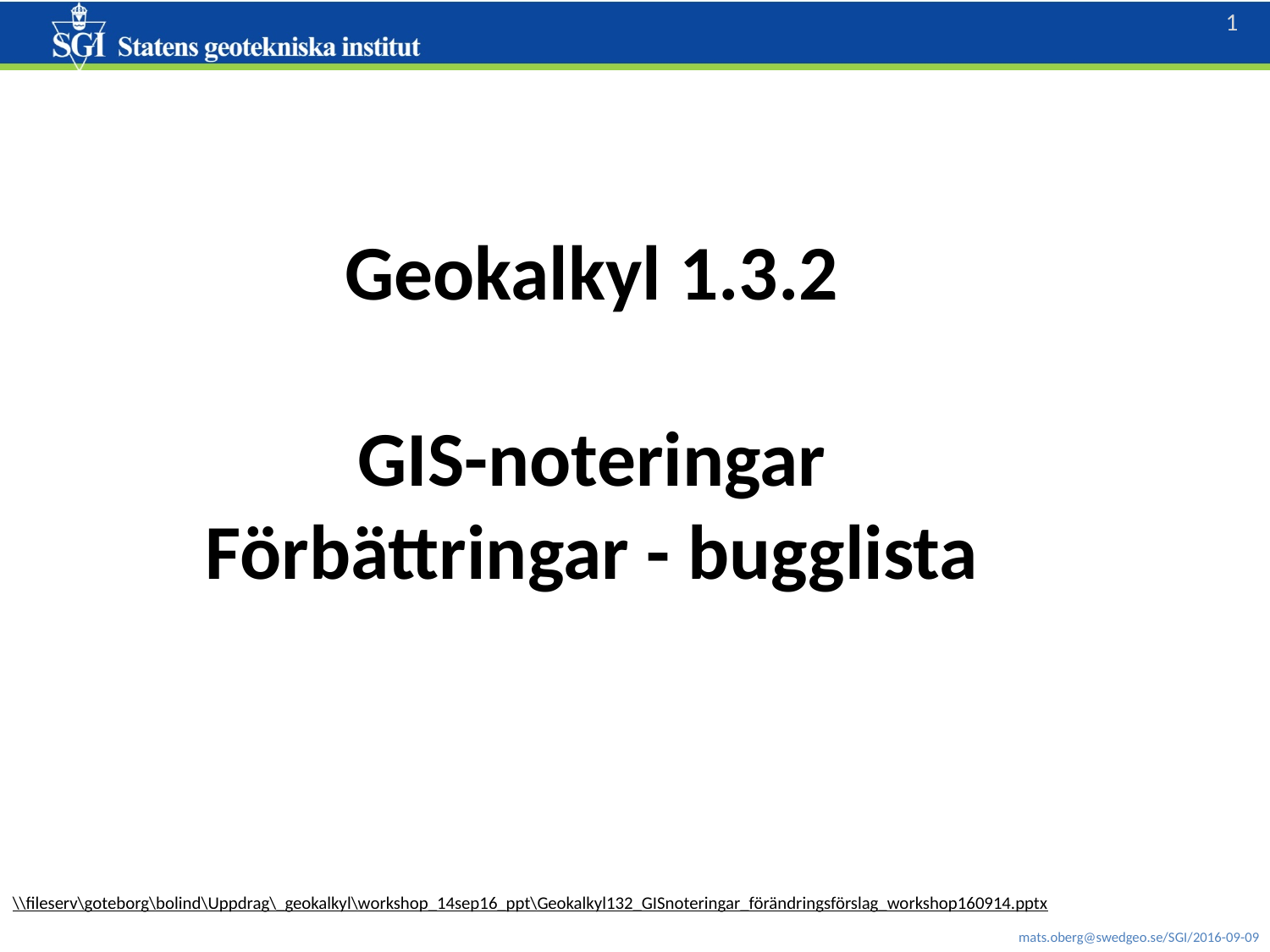

Geokalkyl 1.3.2

GIS-noteringar
Förbättringar - bugglista

\\fileserv\goteborg\bolind\Uppdrag\_geokalkyl\workshop_14sep16_ppt\Geokalkyl132_GISnoteringar_förändringsförslag_workshop160914.pptx